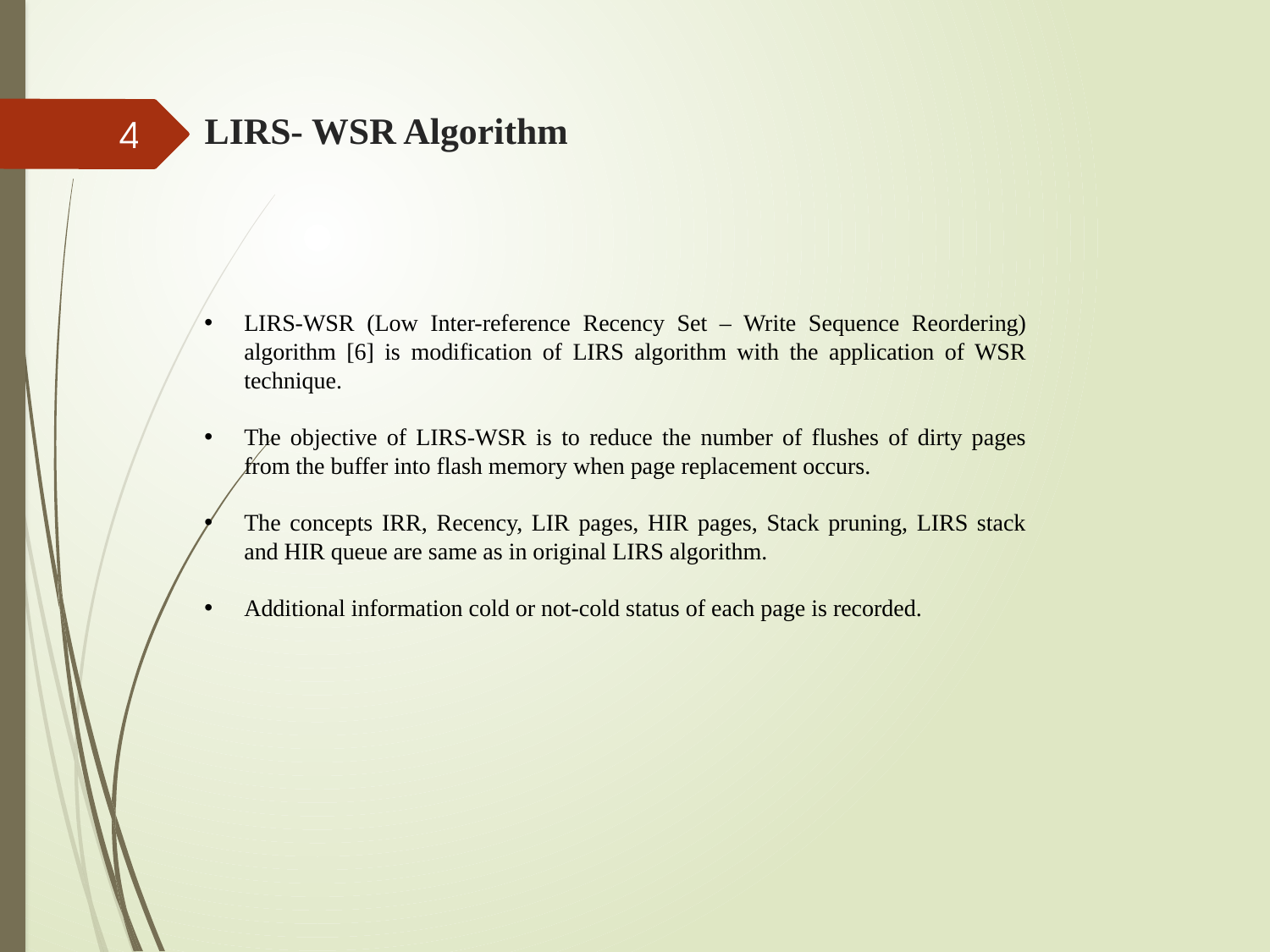

# LIRS- WSR Algorithm
4
LIRS-WSR (Low Inter-reference Recency Set – Write Sequence Reordering) algorithm [6] is modification of LIRS algorithm with the application of WSR technique.

The objective of LIRS-WSR is to reduce the number of flushes of dirty pages from the buffer into flash memory when page replacement occurs.

The concepts IRR, Recency, LIR pages, HIR pages, Stack pruning, LIRS stack and HIR queue are same as in original LIRS algorithm.

Additional information cold or not-cold status of each page is recorded.